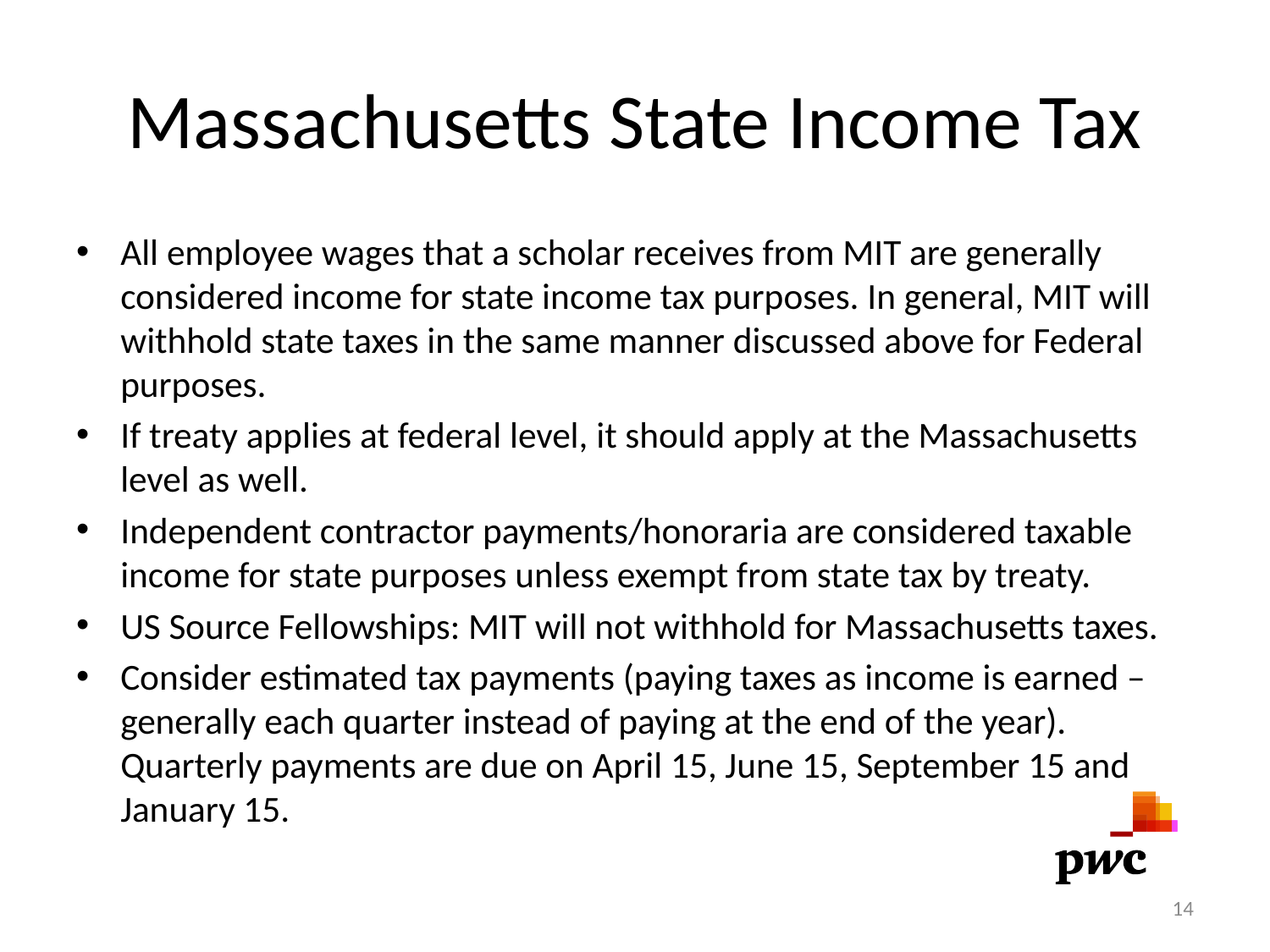

# Massachusetts State Income Tax
All employee wages that a scholar receives from MIT are generally considered income for state income tax purposes. In general, MIT will withhold state taxes in the same manner discussed above for Federal purposes.
If treaty applies at federal level, it should apply at the Massachusetts level as well.
Independent contractor payments/honoraria are considered taxable income for state purposes unless exempt from state tax by treaty.
US Source Fellowships: MIT will not withhold for Massachusetts taxes.
Consider estimated tax payments (paying taxes as income is earned – generally each quarter instead of paying at the end of the year). Quarterly payments are due on April 15, June 15, September 15 and January 15.

14